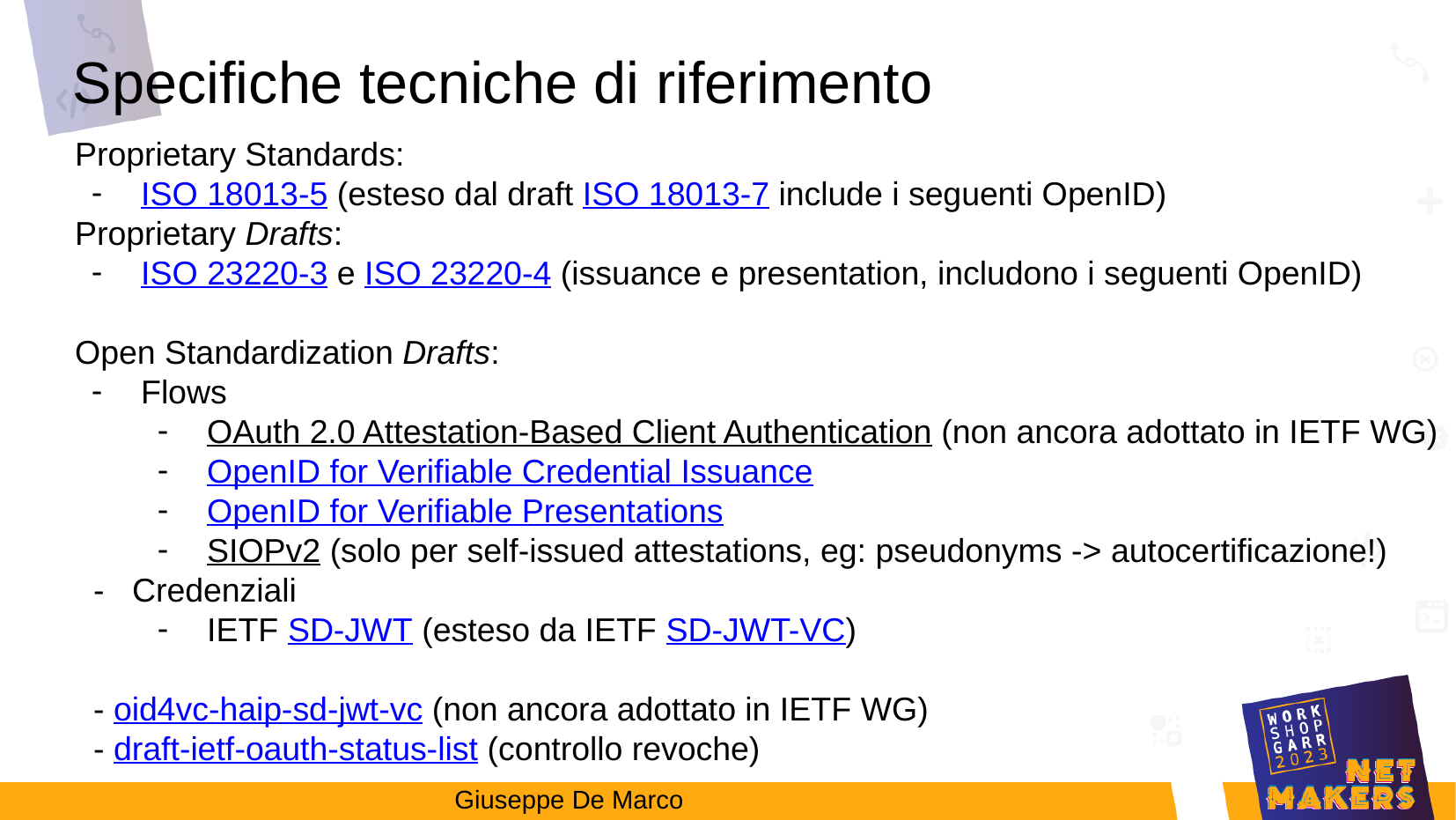

Specifiche tecniche di riferimento
Proprietary Standards:
ISO 18013-5 (esteso dal draft ISO 18013-7 include i seguenti OpenID)
Proprietary Drafts:
ISO 23220-3 e ISO 23220-4 (issuance e presentation, includono i seguenti OpenID)
Open Standardization Drafts:
Flows
OAuth 2.0 Attestation-Based Client Authentication (non ancora adottato in IETF WG)
OpenID for Verifiable Credential Issuance
OpenID for Verifiable Presentations
SIOPv2 (solo per self-issued attestations, eg: pseudonyms -> autocertificazione!)
  -   Credenziali
IETF SD-JWT (esteso da IETF SD-JWT-VC)
  - oid4vc-haip-sd-jwt-vc (non ancora adottato in IETF WG)
  - draft-ietf-oauth-status-list (controllo revoche)
Giuseppe De Marco
11/7/23